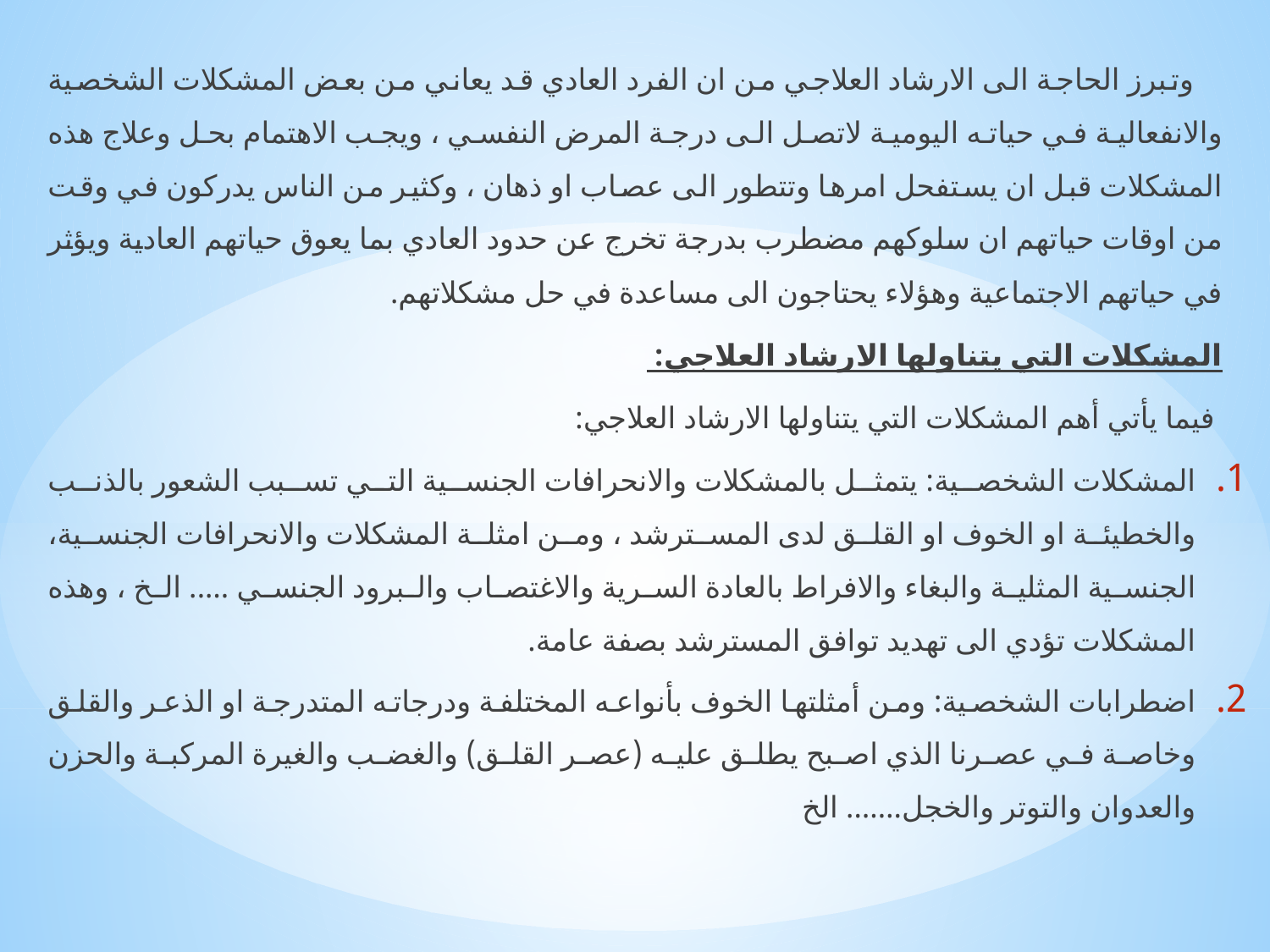

وتبرز الحاجة الى الارشاد العلاجي من ان الفرد العادي قد يعاني من بعض المشكلات الشخصية والانفعالية في حياته اليومية لاتصل الى درجة المرض النفسي ، ويجب الاهتمام بحل وعلاج هذه المشكلات قبل ان يستفحل امرها وتتطور الى عصاب او ذهان ، وكثير من الناس يدركون في وقت من اوقات حياتهم ان سلوكهم مضطرب بدرجة تخرج عن حدود العادي بما يعوق حياتهم العادية ويؤثر في حياتهم الاجتماعية وهؤلاء يحتاجون الى مساعدة في حل مشكلاتهم.
المشكلات التي يتناولها الارشاد العلاجي:
 فيما يأتي أهم المشكلات التي يتناولها الارشاد العلاجي:
المشكلات الشخصية: يتمثل بالمشكلات والانحرافات الجنسية التي تسبب الشعور بالذنب والخطيئة او الخوف او القلق لدى المسترشد ، ومن امثلة المشكلات والانحرافات الجنسية، الجنسية المثلية والبغاء والافراط بالعادة السرية والاغتصاب والبرود الجنسي ….. الخ ، وهذه المشكلات تؤدي الى تهديد توافق المسترشد بصفة عامة.
اضطرابات الشخصية: ومن أمثلتها الخوف بأنواعه المختلفة ودرجاته المتدرجة او الذعر والقلق وخاصة في عصرنا الذي اصبح يطلق عليه (عصر القلق) والغضب والغيرة المركبة والحزن والعدوان والتوتر والخجل……. الخ